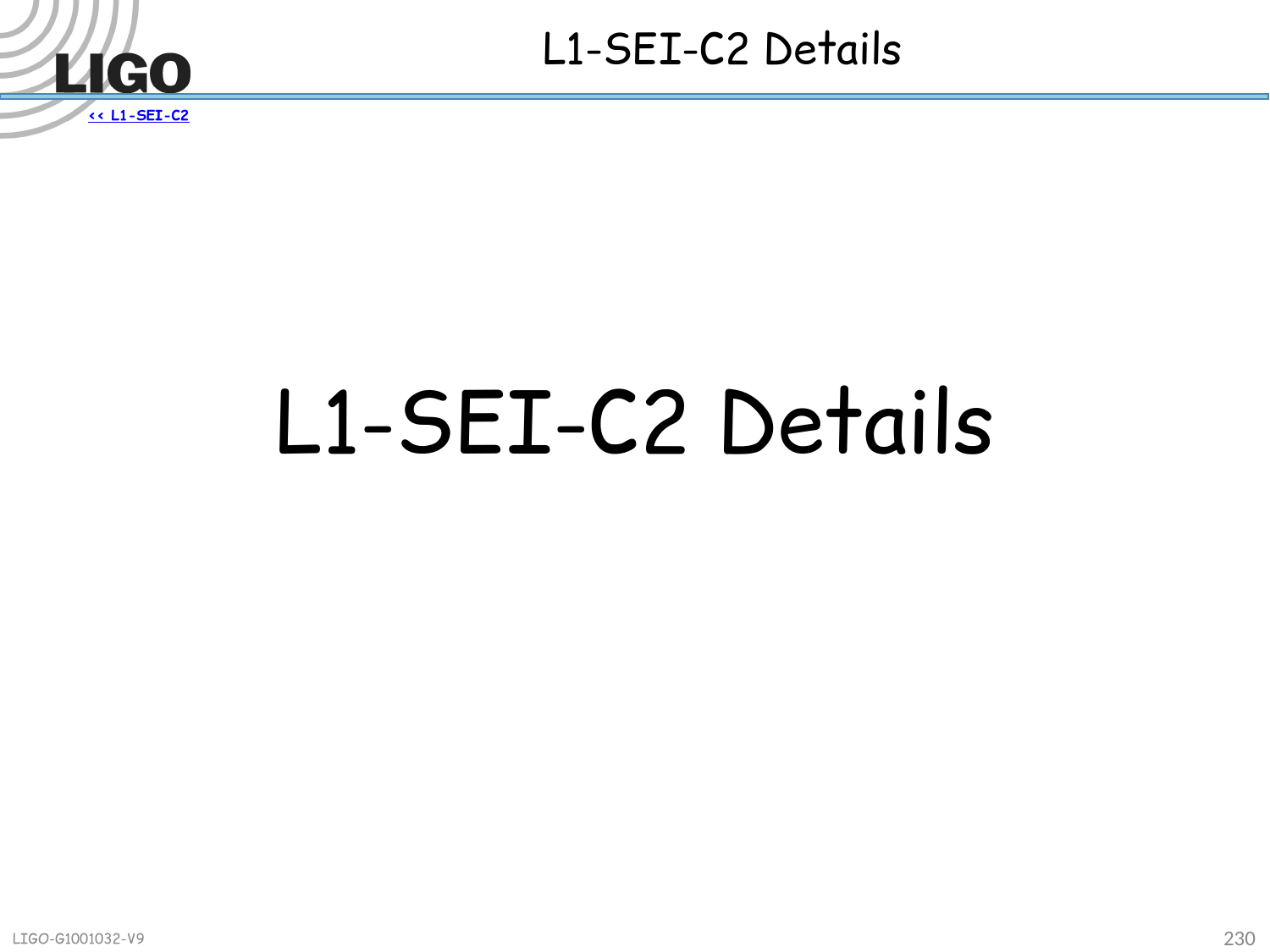

# L1-SEI-C2 Details
<< L1-SEI-C2
L1-SEI-C2 Details
230
LIGO-G1001032-V9